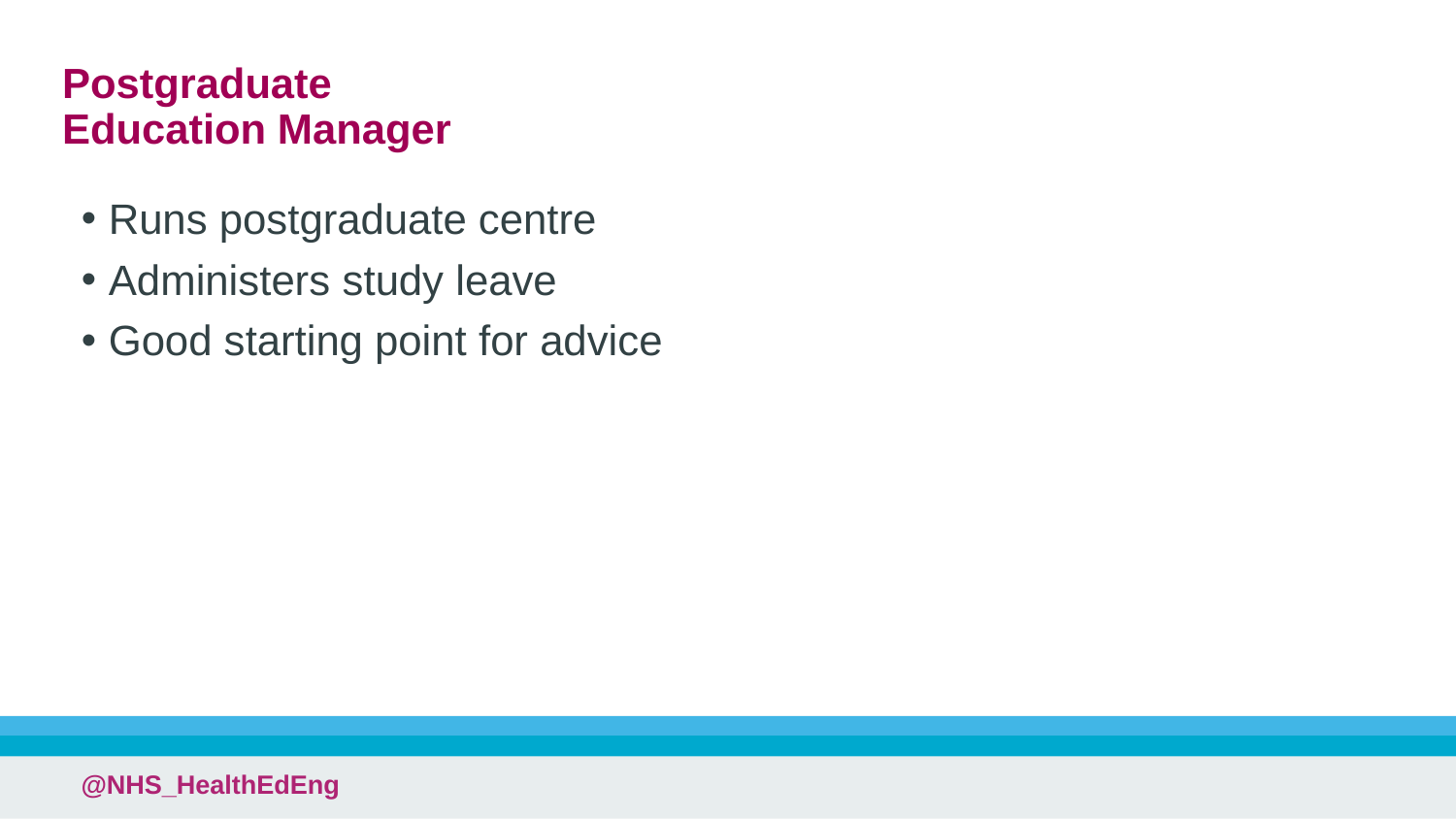

# Postgraduate Education Manager
Runs postgraduate centre
Administers study leave
Good starting point for advice